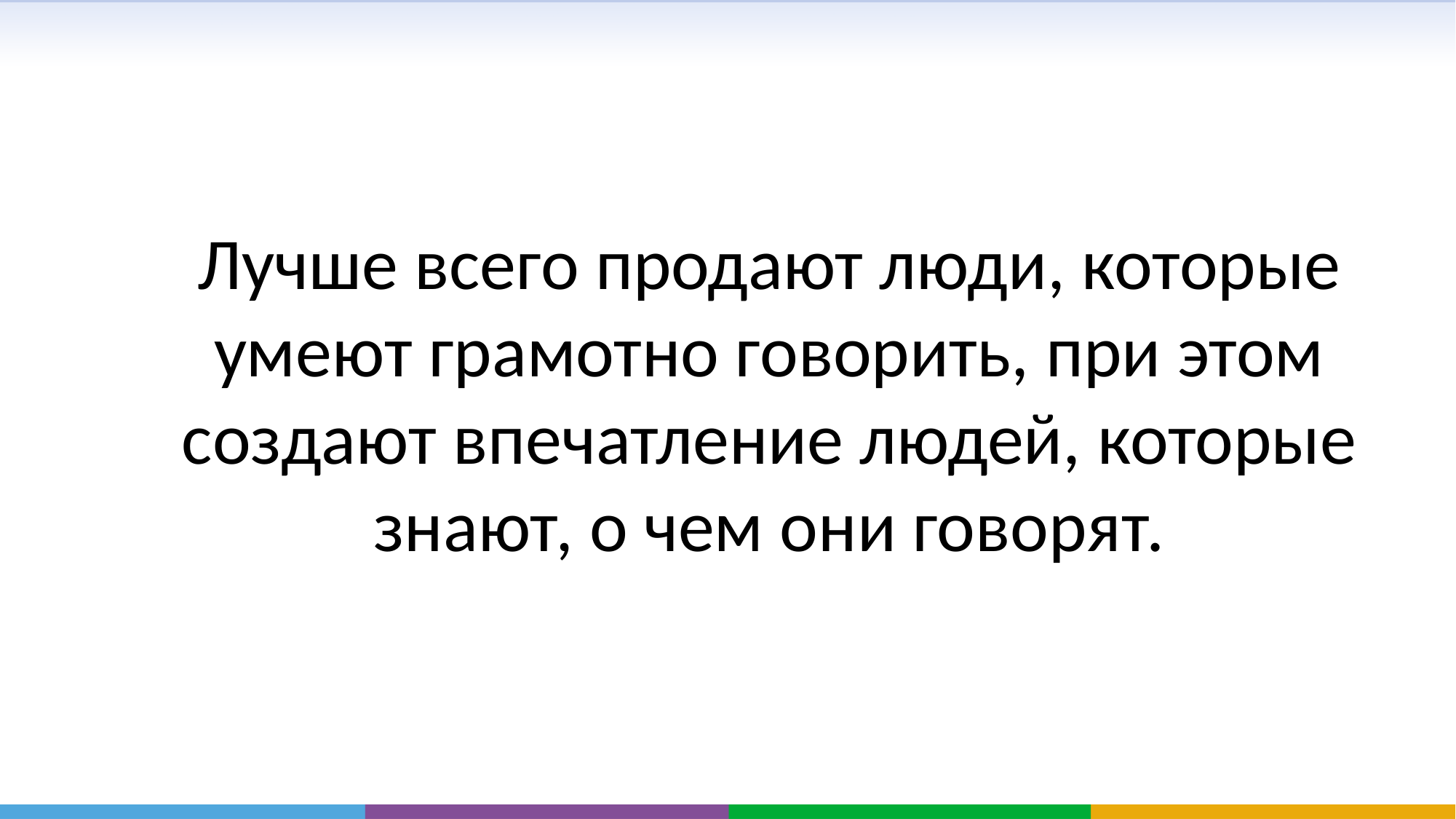

# Лучше всего продают люди, которые умеют грамотно говорить, при этом создают впечатление людей, которые знают, о чем они говорят.